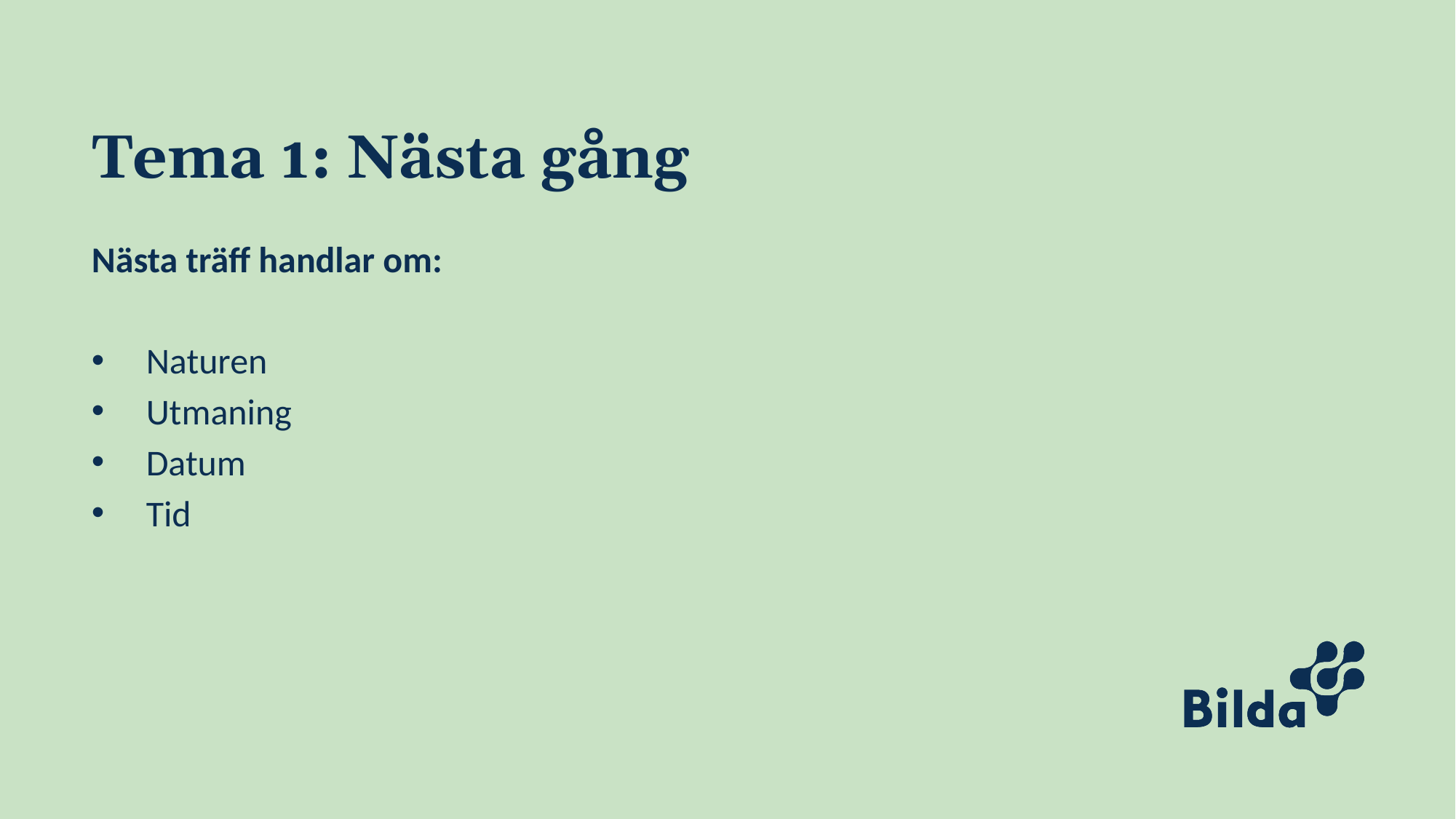

# Tema 1: Nästa gång
Nästa träff handlar om:
Naturen
Utmaning
Datum
Tid